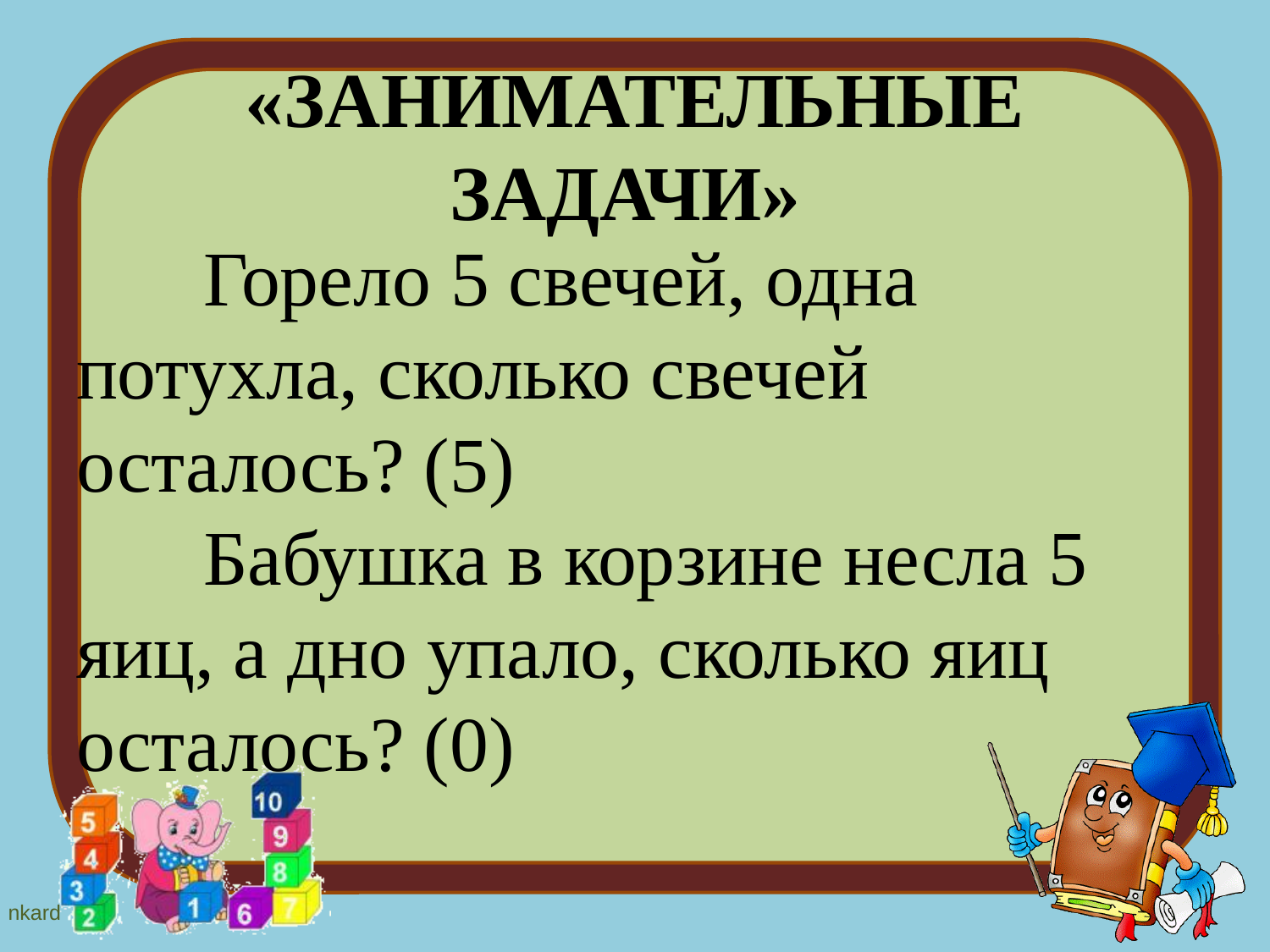

# «ЗАНИМАТЕЛЬНЫЕ ЗАДАЧИ»
	Горело 5 свечей, одна потухла, сколько свечей осталось? (5)
	Бабушка в корзине несла 5 яиц, а дно упало, сколько яиц осталось? (0)